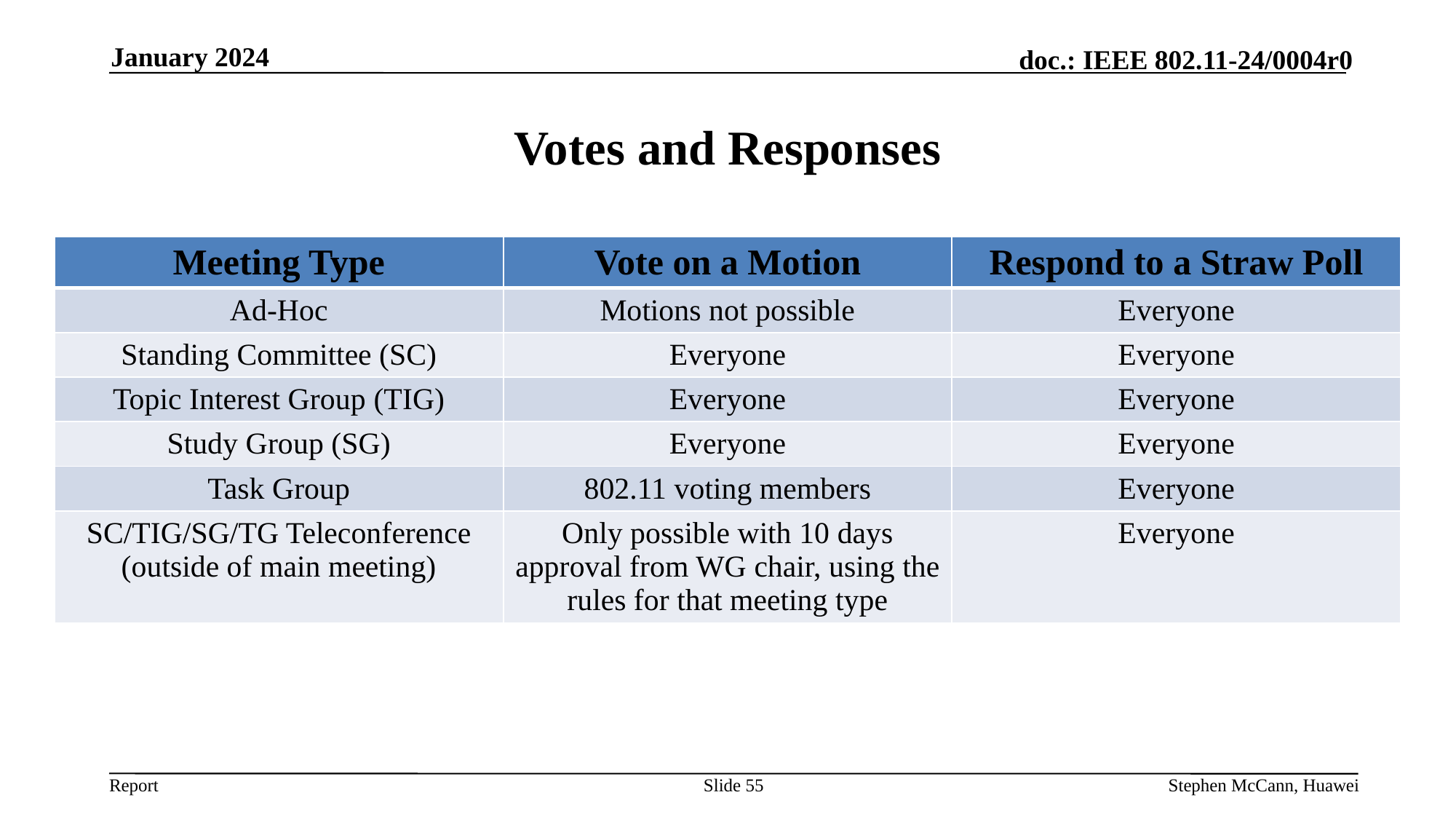

January 2024
# Votes and Responses
| Meeting Type | Vote on a Motion | Respond to a Straw Poll |
| --- | --- | --- |
| Ad-Hoc | Motions not possible | Everyone |
| Standing Committee (SC) | Everyone | Everyone |
| Topic Interest Group (TIG) | Everyone | Everyone |
| Study Group (SG) | Everyone | Everyone |
| Task Group | 802.11 voting members | Everyone |
| SC/TIG/SG/TG Teleconference (outside of main meeting) | Only possible with 10 days approval from WG chair, using the rules for that meeting type | Everyone |
Slide 55
Stephen McCann, Huawei